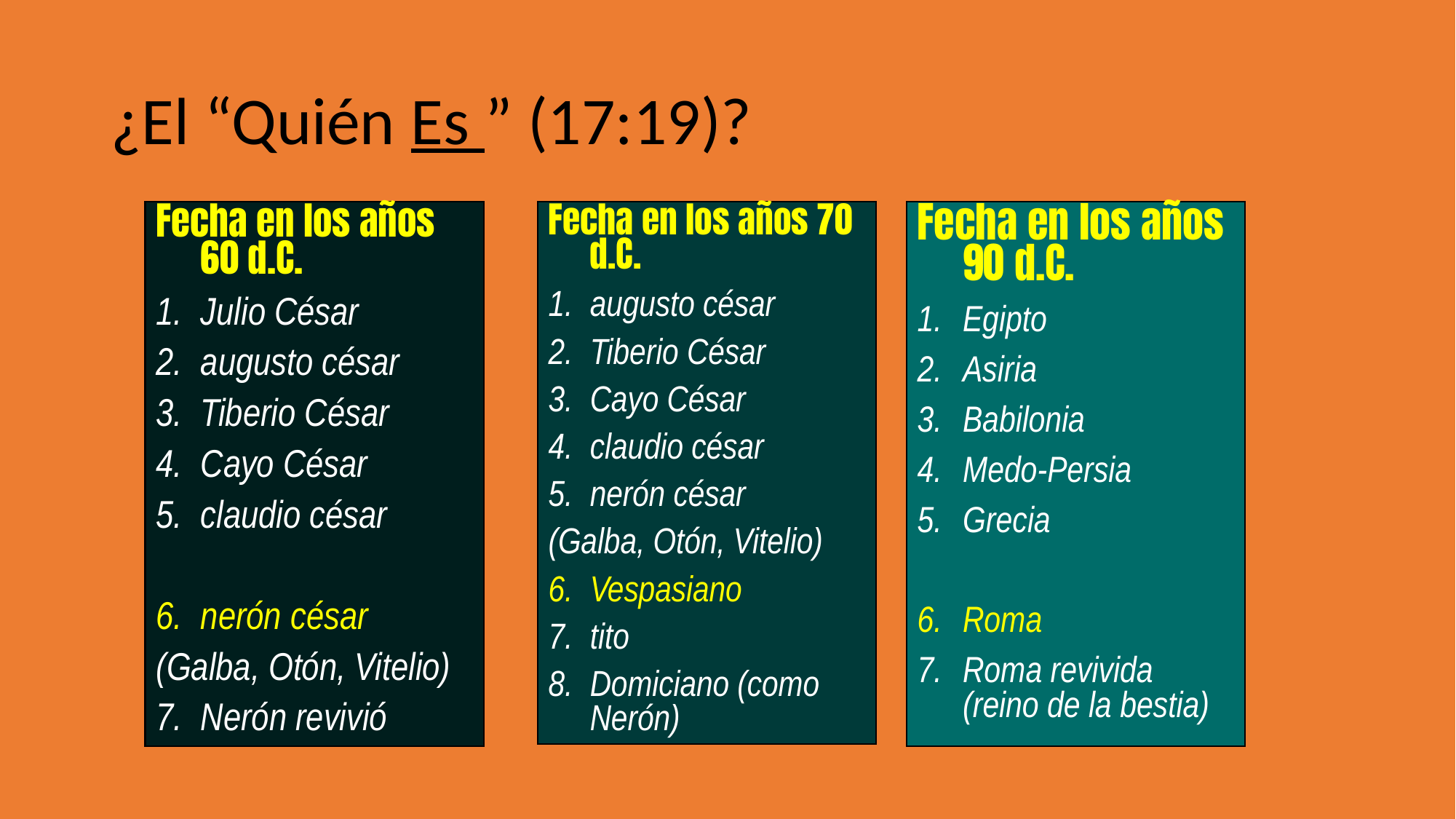

¿El “Quién Es ” (17:19)?
Fecha en los años 70 d.C.
augusto césar
Tiberio César
Cayo César
claudio césar
nerón césar
(Galba, Otón, Vitelio)
Vespasiano
tito
Domiciano (como Nerón)
Fecha en los años 60 d.C.
Julio César
augusto césar
Tiberio César
Cayo César
claudio césar

nerón césar
(Galba, Otón, Vitelio)
Nerón revivió
Fecha en los años 90 d.C.
Egipto
Asiria
Babilonia
Medo-Persia
Grecia

Roma
Roma revivida (reino de la bestia)